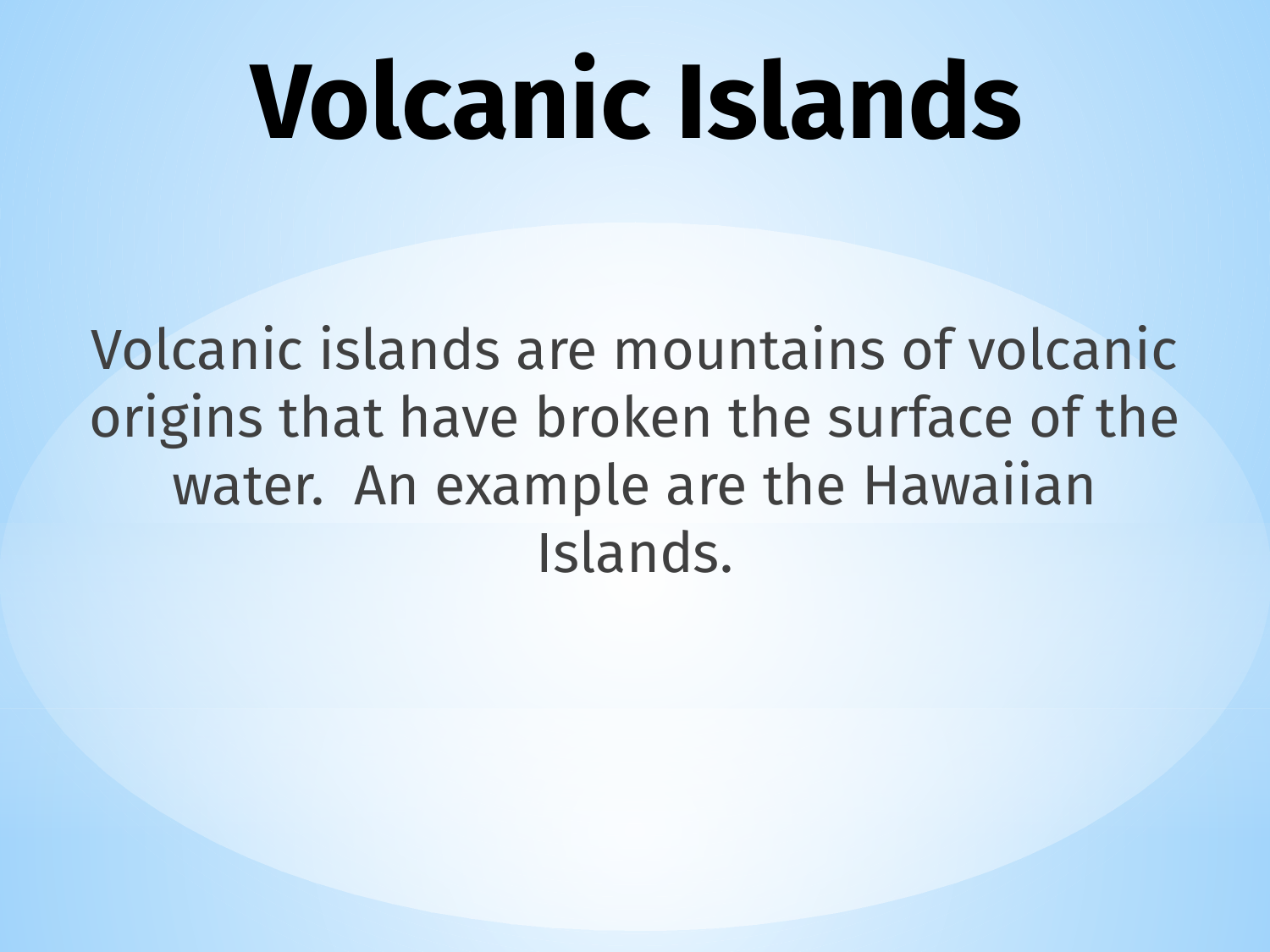

# Volcanic Islands
Volcanic islands are mountains of volcanic origins that have broken the surface of the water.  An example are the Hawaiian Islands.